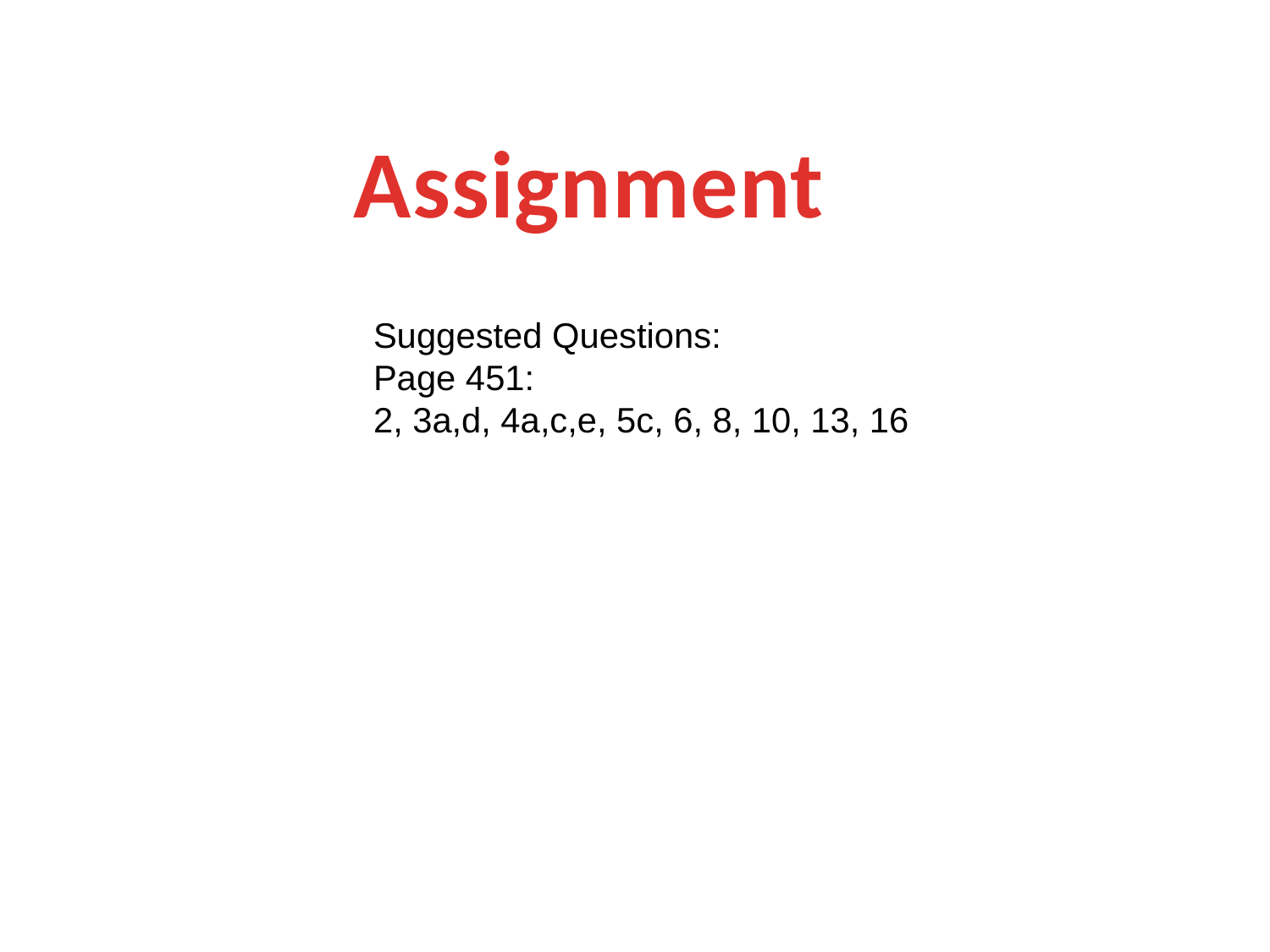

Assignment
Suggested Questions:
Page 451:
2, 3a,d, 4a,c,e, 5c, 6, 8, 10, 13, 16